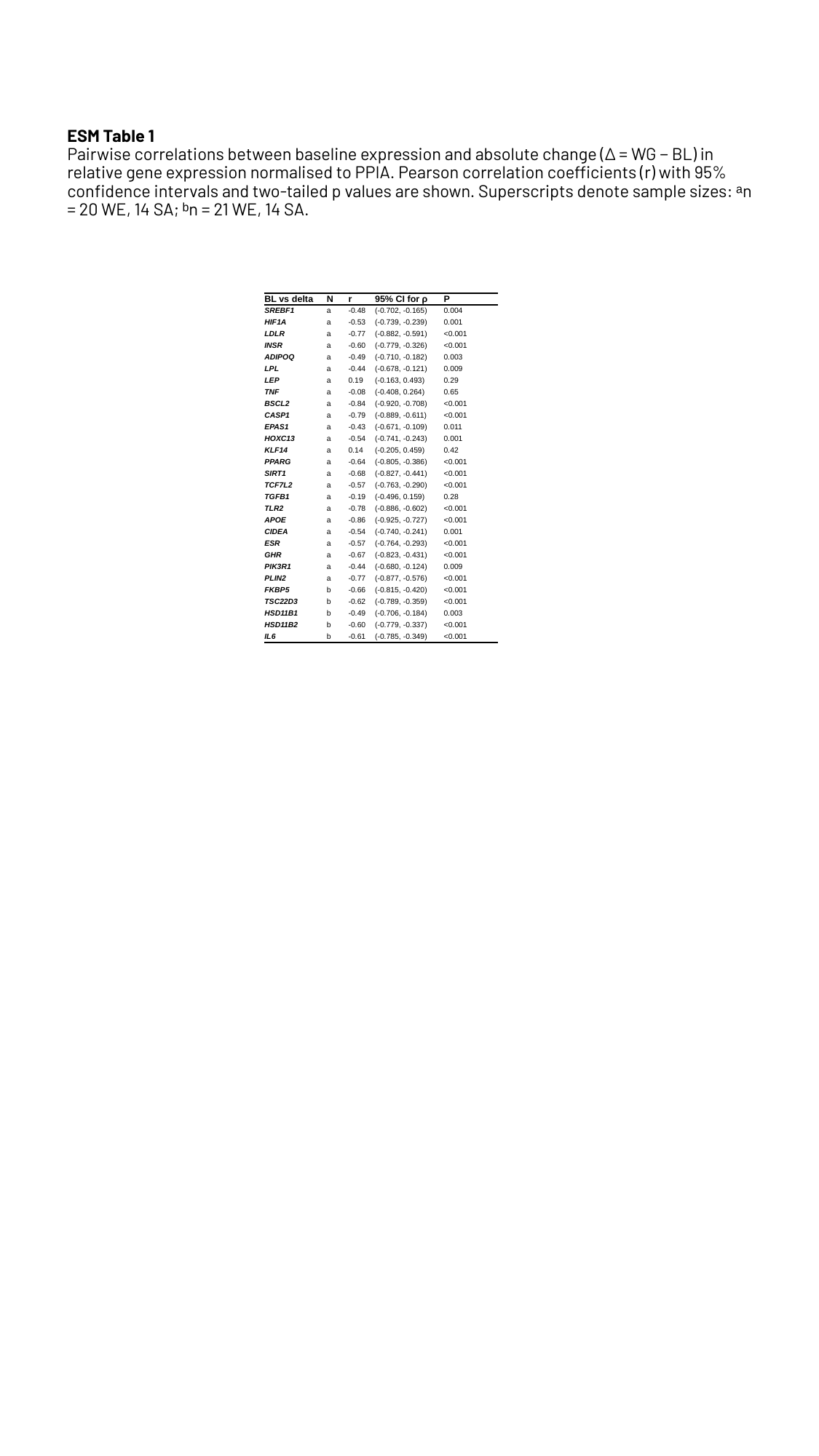

# ESM Table 1 Pairwise correlations between baseline expression and absolute change (Δ = WG − BL) in relative gene expression normalised to PPIA. Pearson correlation coefficients (r) with 95% confidence intervals and two-tailed p values are shown. Superscripts denote sample sizes: ᵃn = 20 WE, 14 SA; ᵇn = 21 WE, 14 SA.
| BL vs delta | N | r | 95% CI for ρ | P |
| --- | --- | --- | --- | --- |
| SREBF1 | a | -0.48 | (-0.702, -0.165) | 0.004 |
| HIF1A | a | -0.53 | (-0.739, -0.239) | 0.001 |
| LDLR | a | -0.77 | (-0.882, -0.591) | <0.001 |
| INSR | a | -0.60 | (-0.779, -0.326) | <0.001 |
| ADIPOQ | a | -0.49 | (-0.710, -0.182) | 0.003 |
| LPL | a | -0.44 | (-0.678, -0.121) | 0.009 |
| LEP | a | 0.19 | (-0.163, 0.493) | 0.29 |
| TNF | a | -0.08 | (-0.408, 0.264) | 0.65 |
| BSCL2 | a | -0.84 | (-0.920, -0.708) | <0.001 |
| CASP1 | a | -0.79 | (-0.889, -0.611) | <0.001 |
| EPAS1 | a | -0.43 | (-0.671, -0.109) | 0.011 |
| HOXC13 | a | -0.54 | (-0.741, -0.243) | 0.001 |
| KLF14 | a | 0.14 | (-0.205, 0.459) | 0.42 |
| PPARG | a | -0.64 | (-0.805, -0.386) | <0.001 |
| SIRT1 | a | -0.68 | (-0.827, -0.441) | <0.001 |
| TCF7L2 | a | -0.57 | (-0.763, -0.290) | <0.001 |
| TGFB1 | a | -0.19 | (-0.496, 0.159) | 0.28 |
| TLR2 | a | -0.78 | (-0.886, -0.602) | <0.001 |
| APOE | a | -0.86 | (-0.925, -0.727) | <0.001 |
| CIDEA | a | -0.54 | (-0.740, -0.241) | 0.001 |
| ESR | a | -0.57 | (-0.764, -0.293) | <0.001 |
| GHR | a | -0.67 | (-0.823, -0.431) | <0.001 |
| PIK3R1 | a | -0.44 | (-0.680, -0.124) | 0.009 |
| PLIN2 | a | -0.77 | (-0.877, -0.576) | <0.001 |
| FKBP5 | b | -0.66 | (-0.815, -0.420) | <0.001 |
| TSC22D3 | b | -0.62 | (-0.789, -0.359) | <0.001 |
| HSD11B1 | b | -0.49 | (-0.706, -0.184) | 0.003 |
| HSD11B2 | b | -0.60 | (-0.779, -0.337) | <0.001 |
| IL6 | b | -0.61 | (-0.785, -0.349) | <0.001 |